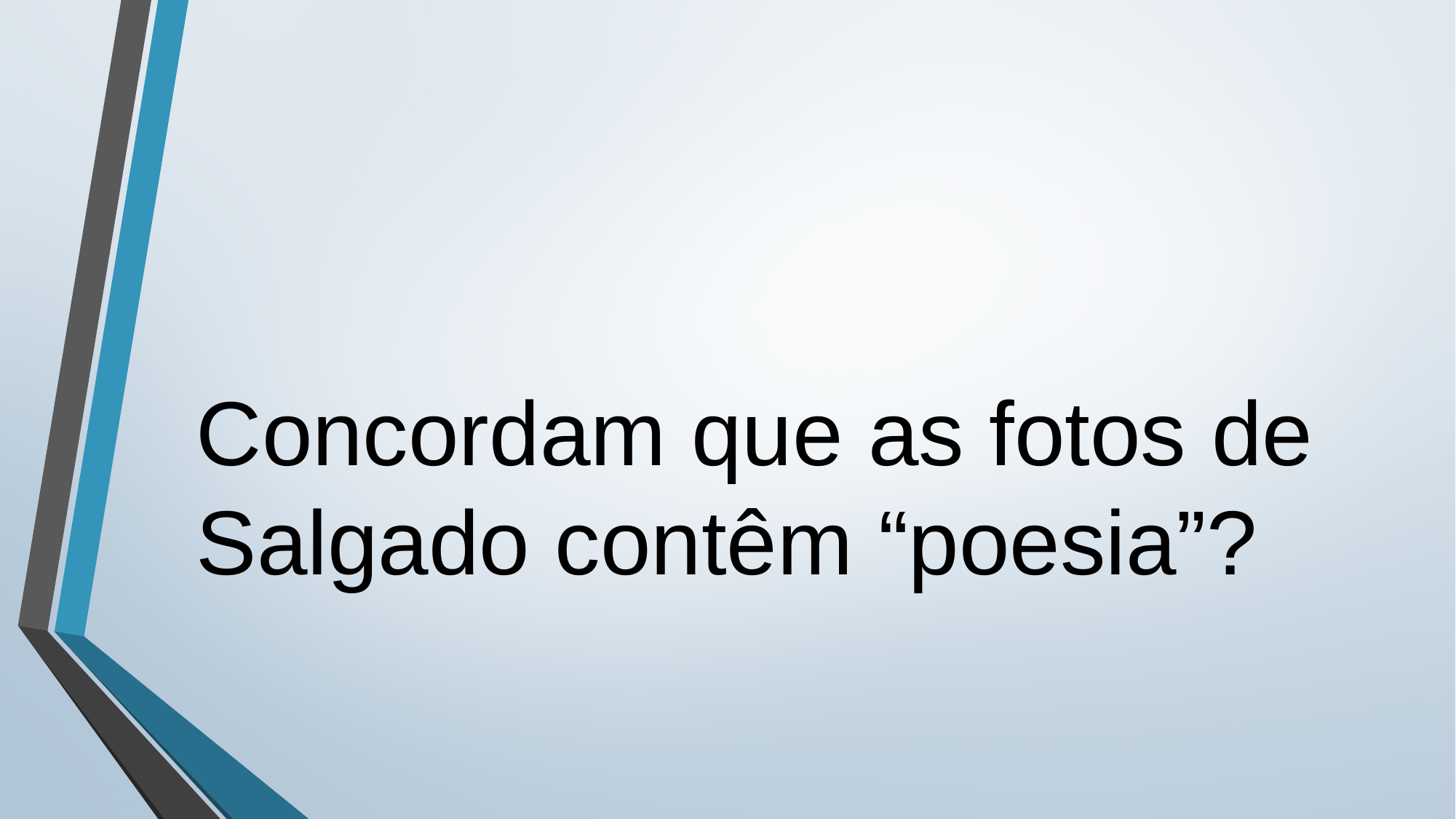

# Concordam que as fotos de Salgado contêm “poesia”?